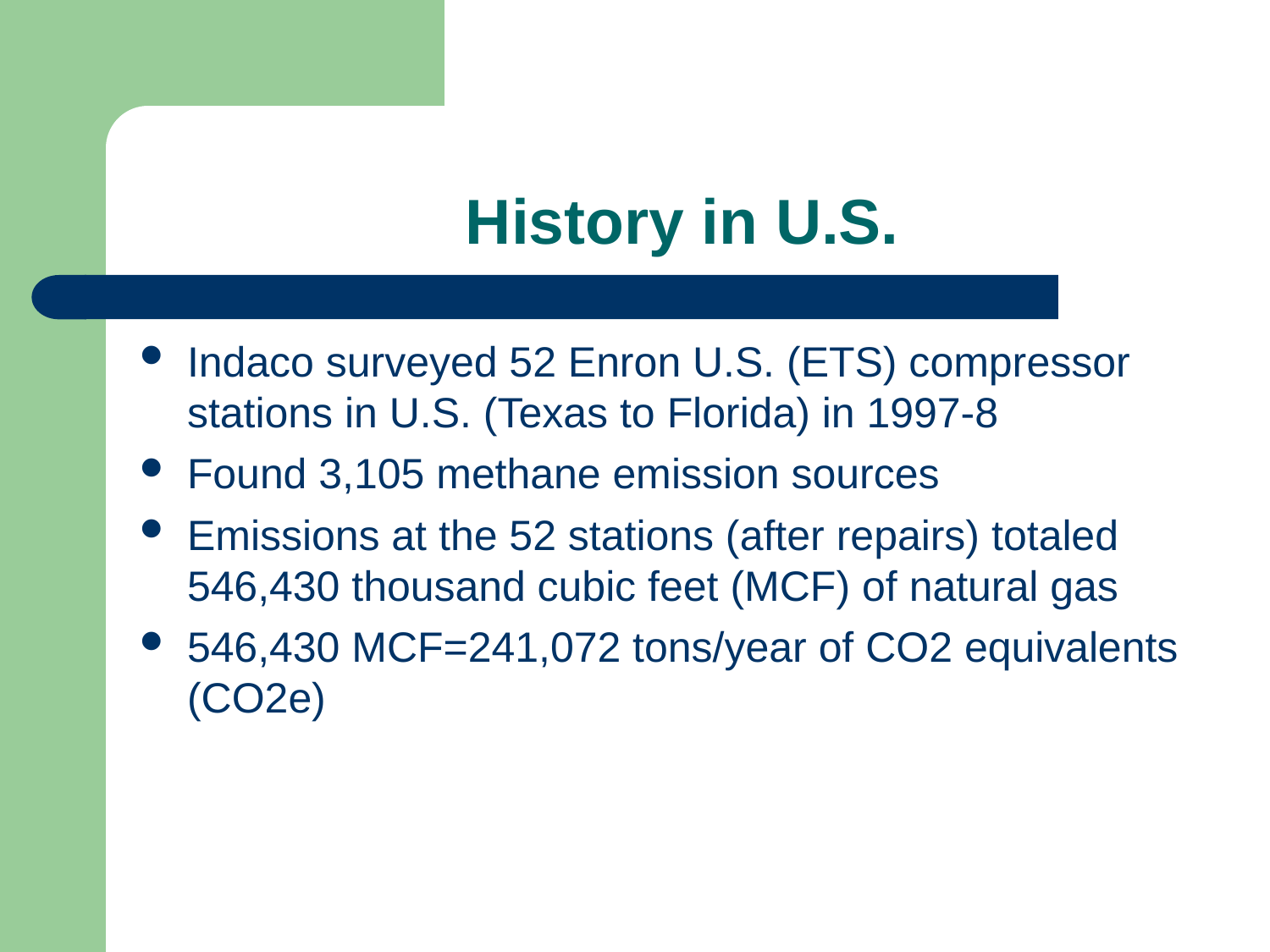

# History in U.S.
Indaco surveyed 52 Enron U.S. (ETS) compressor stations in U.S. (Texas to Florida) in 1997-8
Found 3,105 methane emission sources
Emissions at the 52 stations (after repairs) totaled 546,430 thousand cubic feet (MCF) of natural gas
546,430 MCF=241,072 tons/year of CO2 equivalents (CO2e)